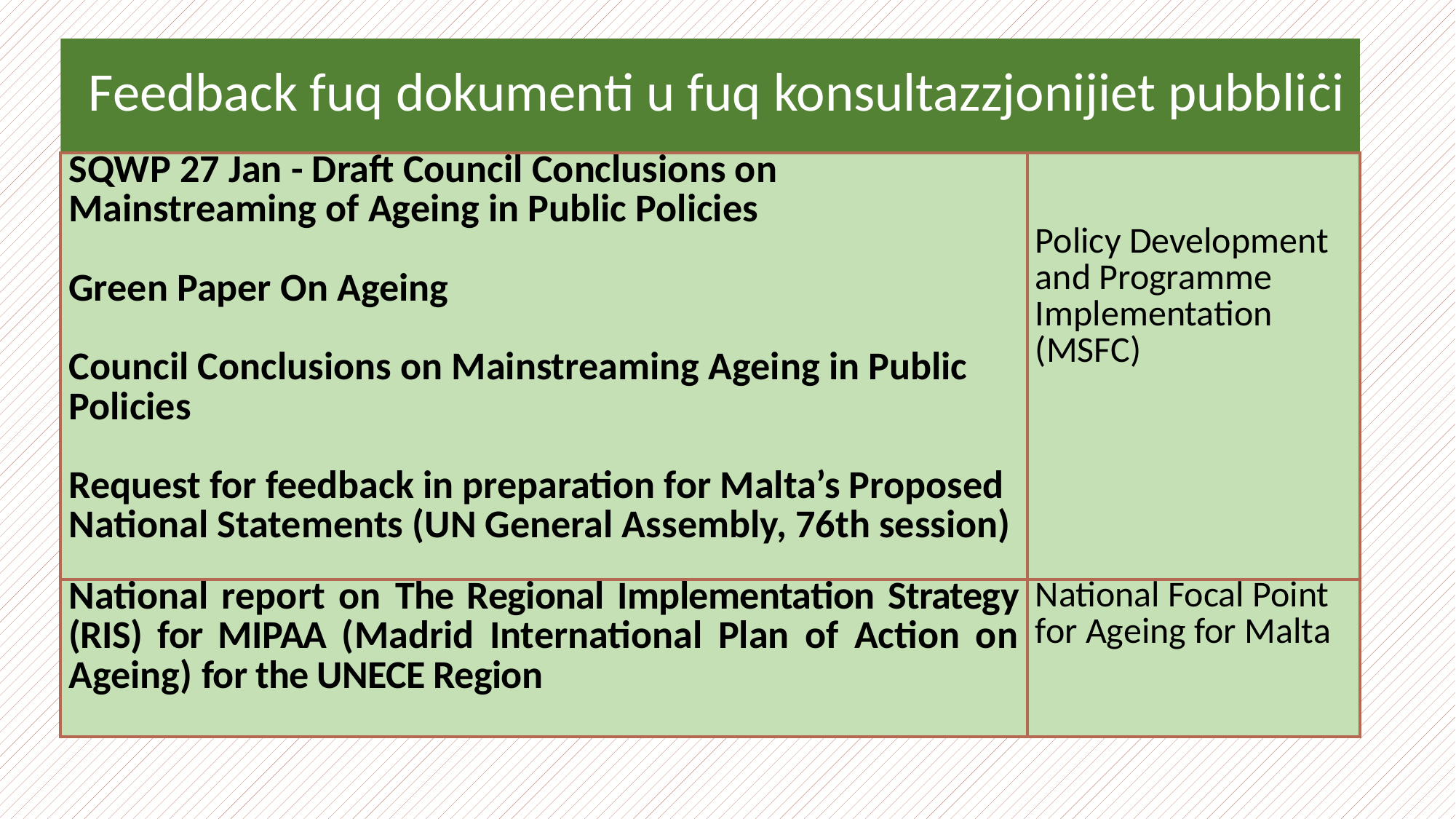

Feedback fuq dokumenti u fuq konsultazzjonijiet pubbliċi
| SQWP 27 Jan - Draft Council Conclusions on Mainstreaming of Ageing in Public Policies Green Paper On Ageing Council Conclusions on Mainstreaming Ageing in Public Policies Request for feedback in preparation for Malta’s Proposed National Statements (UN General Assembly, 76th session) | Policy Development and Programme Implementation (MSFC) |
| --- | --- |
| National report on The Regional Implementation Strategy (RIS) for MIPAA (Madrid International Plan of Action on Ageing) for the UNECE Region | National Focal Point for Ageing for Malta |